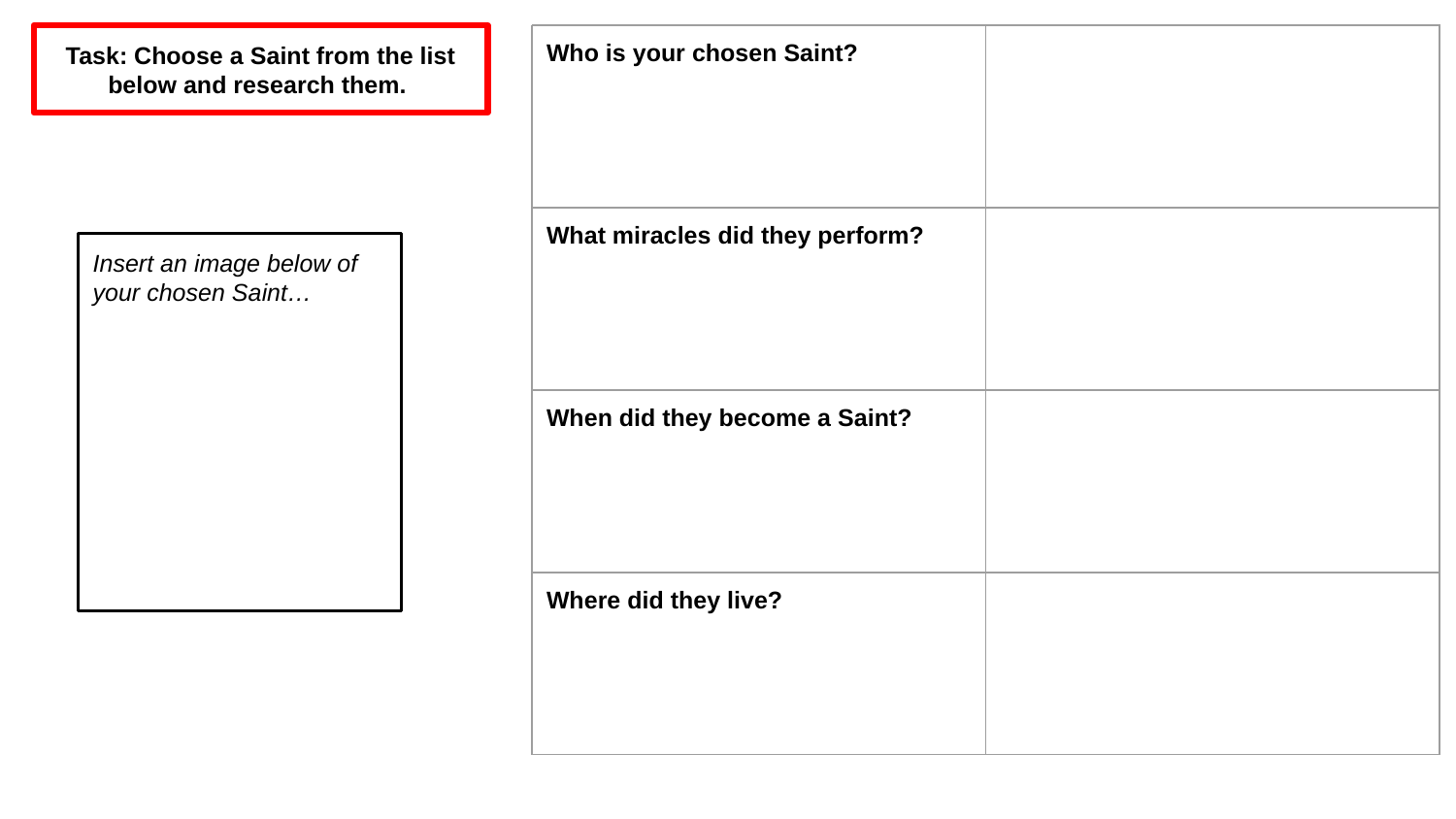

Task: Choose a Saint from the list below and research them.
| Who is your chosen Saint? |  |
| --- | --- |
| What miracles did they perform? |  |
| When did they become a Saint? |  |
| Where did they live? |  |
Insert an image below of your chosen Saint…